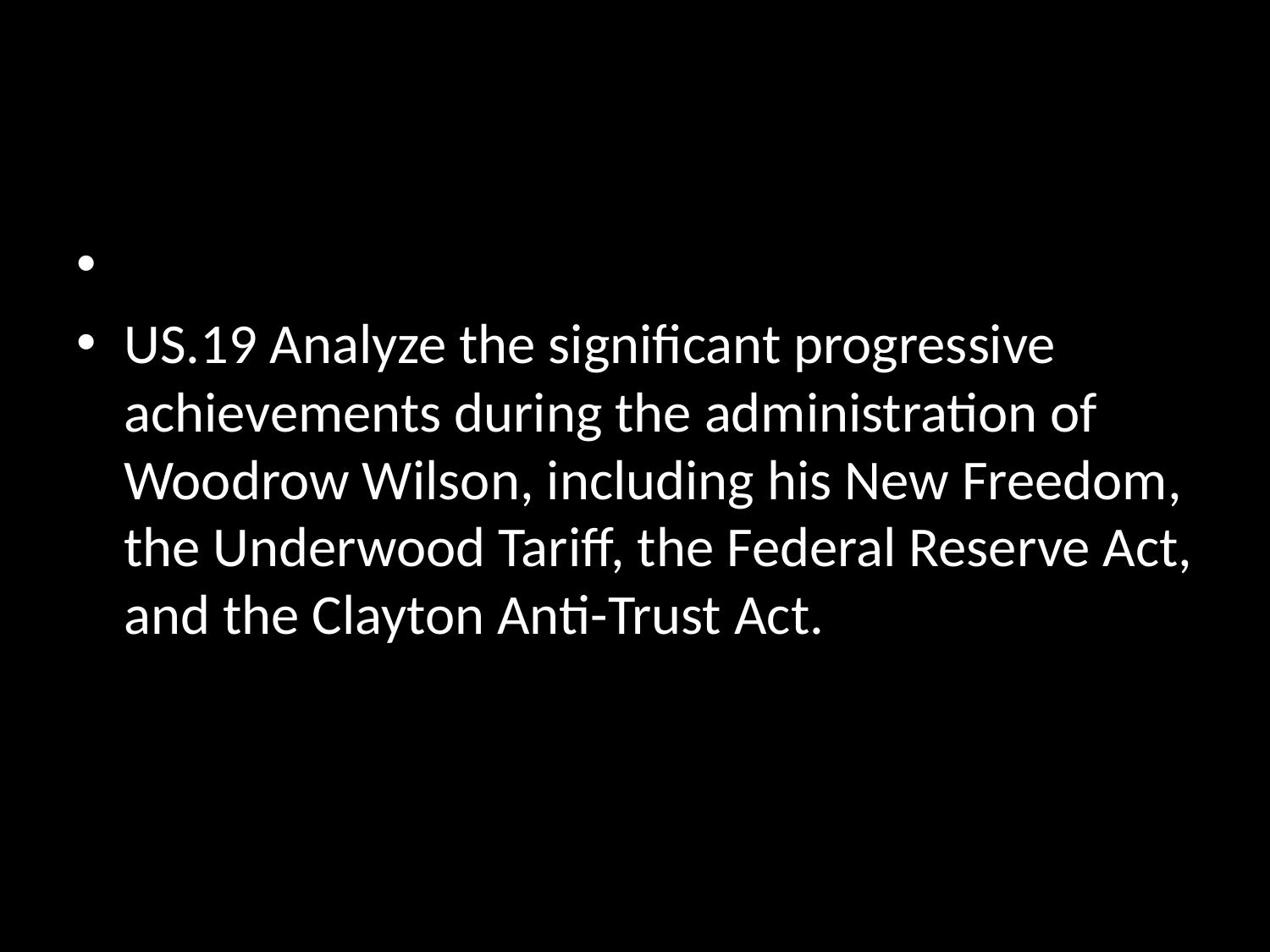

#

US.19 Analyze the significant progressive achievements during the administration of Woodrow Wilson, including his New Freedom, the Underwood Tariff, the Federal Reserve Act, and the Clayton Anti-Trust Act.